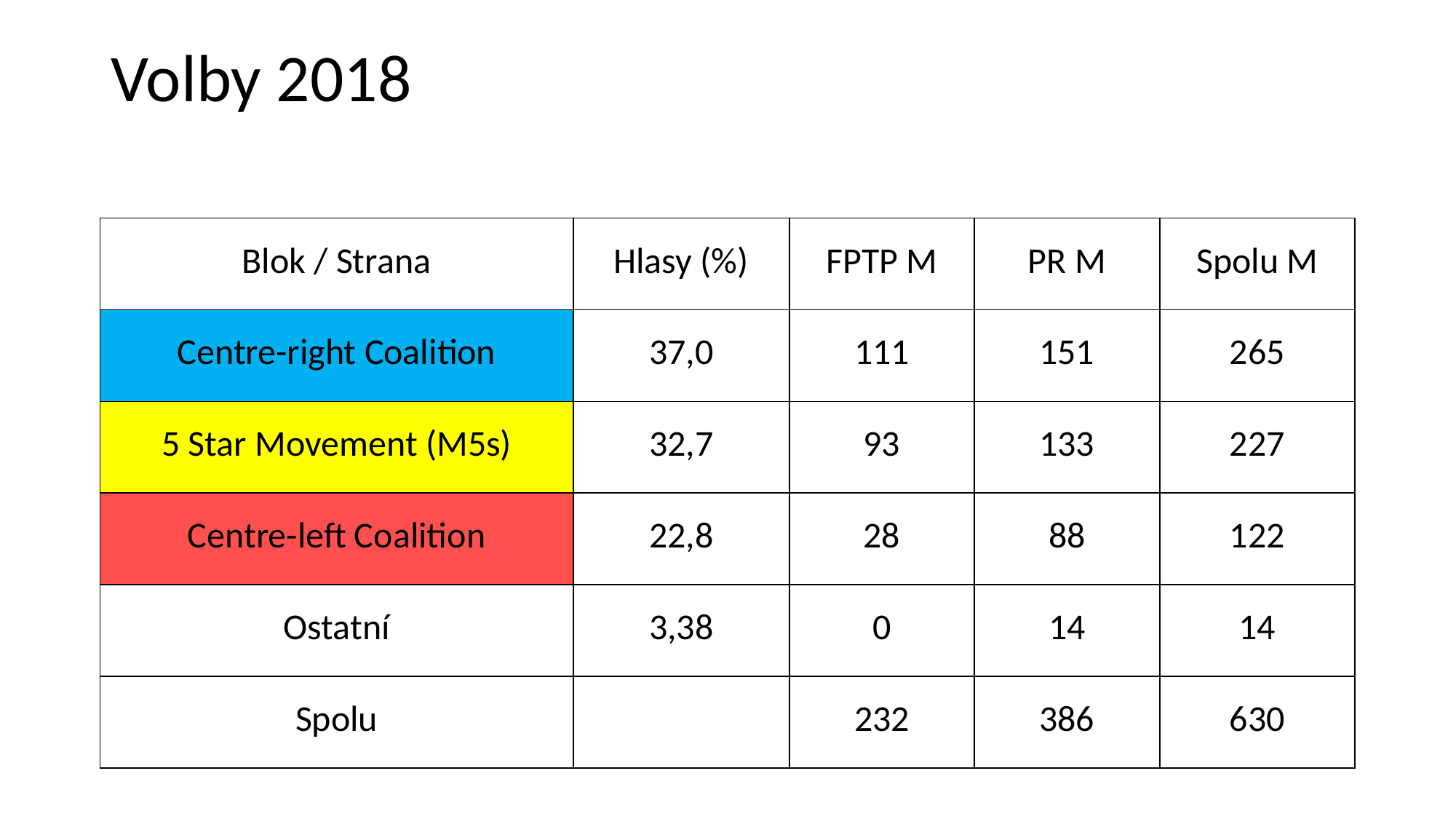

# Volby 2018
| Blok / Strana | Hlasy (%) | FPTP M | PR M | Spolu M |
| --- | --- | --- | --- | --- |
| Centre-right Coalition | 37,0 | 111 | 151 | 265 |
| 5 Star Movement (M5s) | 32,7 | 93 | 133 | 227 |
| Centre-left Coalition | 22,8 | 28 | 88 | 122 |
| Ostatní | 3,38 | 0 | 14 | 14 |
| Spolu |  | 232 | 386 | 630 |